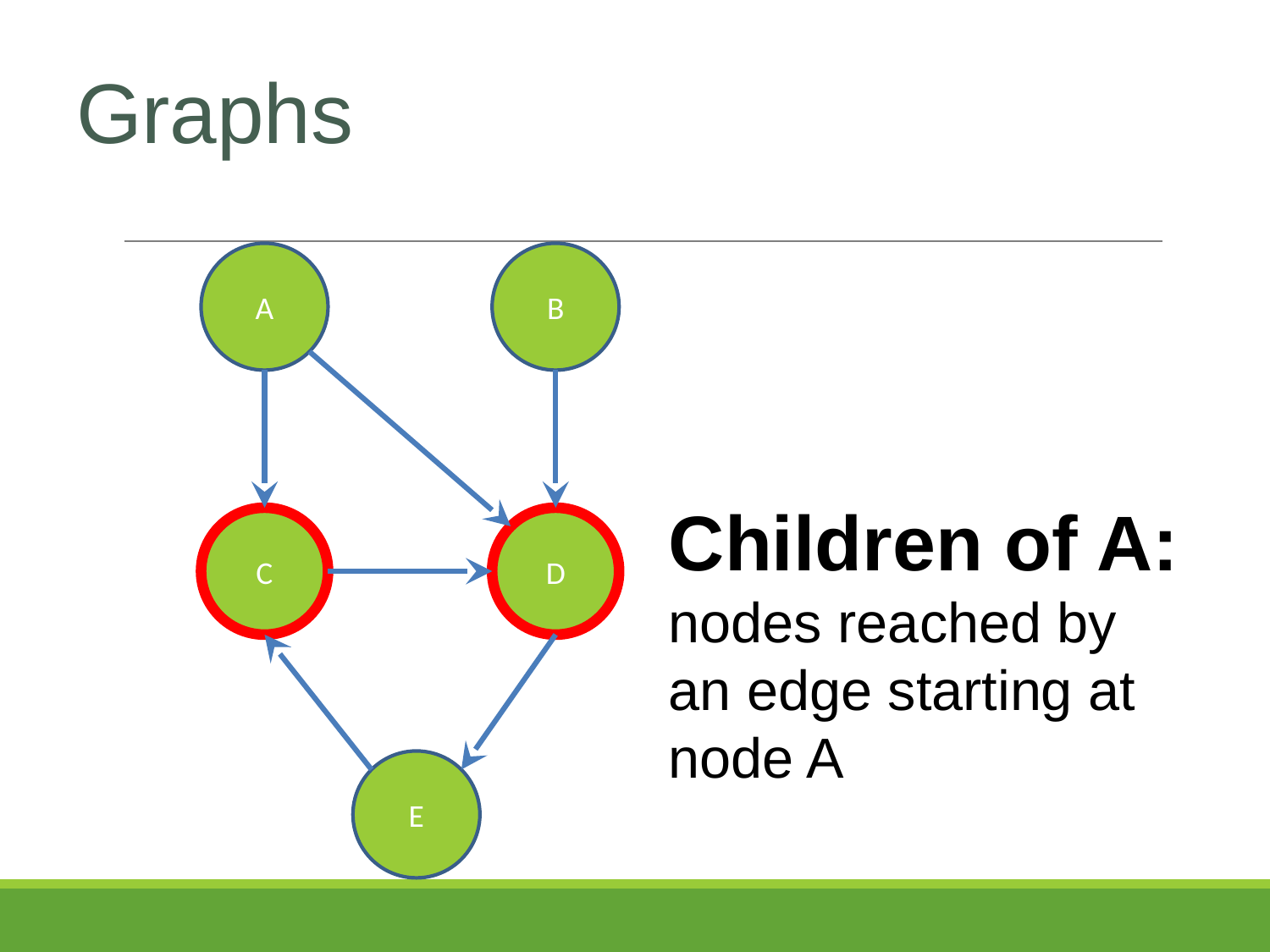

# Graphs
A
B
Children of A:
nodes reached by an edge starting at node A
C
D
E